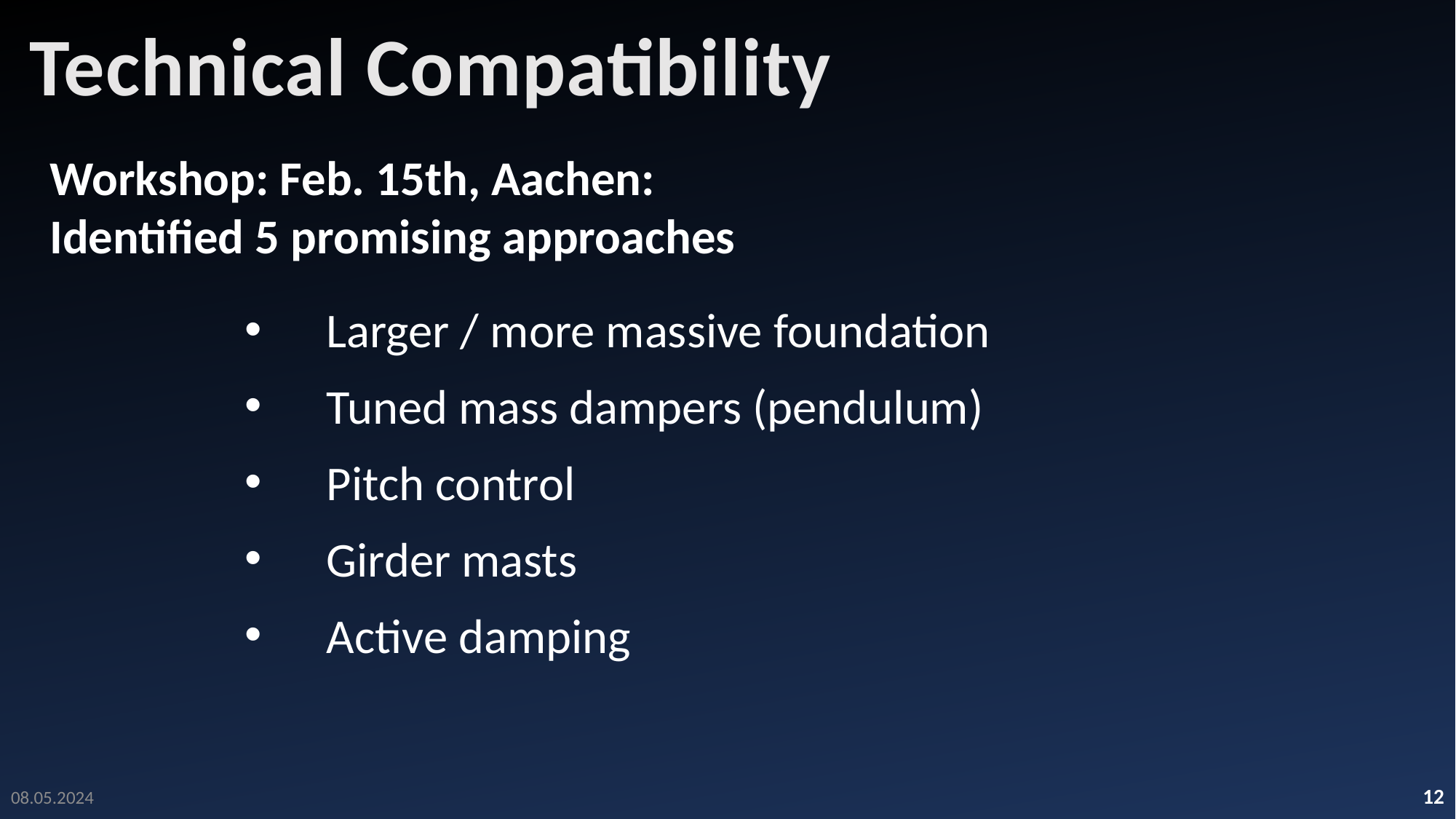

Technical Compatibility
Workshop: Feb. 15th, Aachen: Identified 5 promising approaches
Larger / more massive foundation
Tuned mass dampers (pendulum)
Pitch control
Girder masts
Active damping
12
08.05.2024